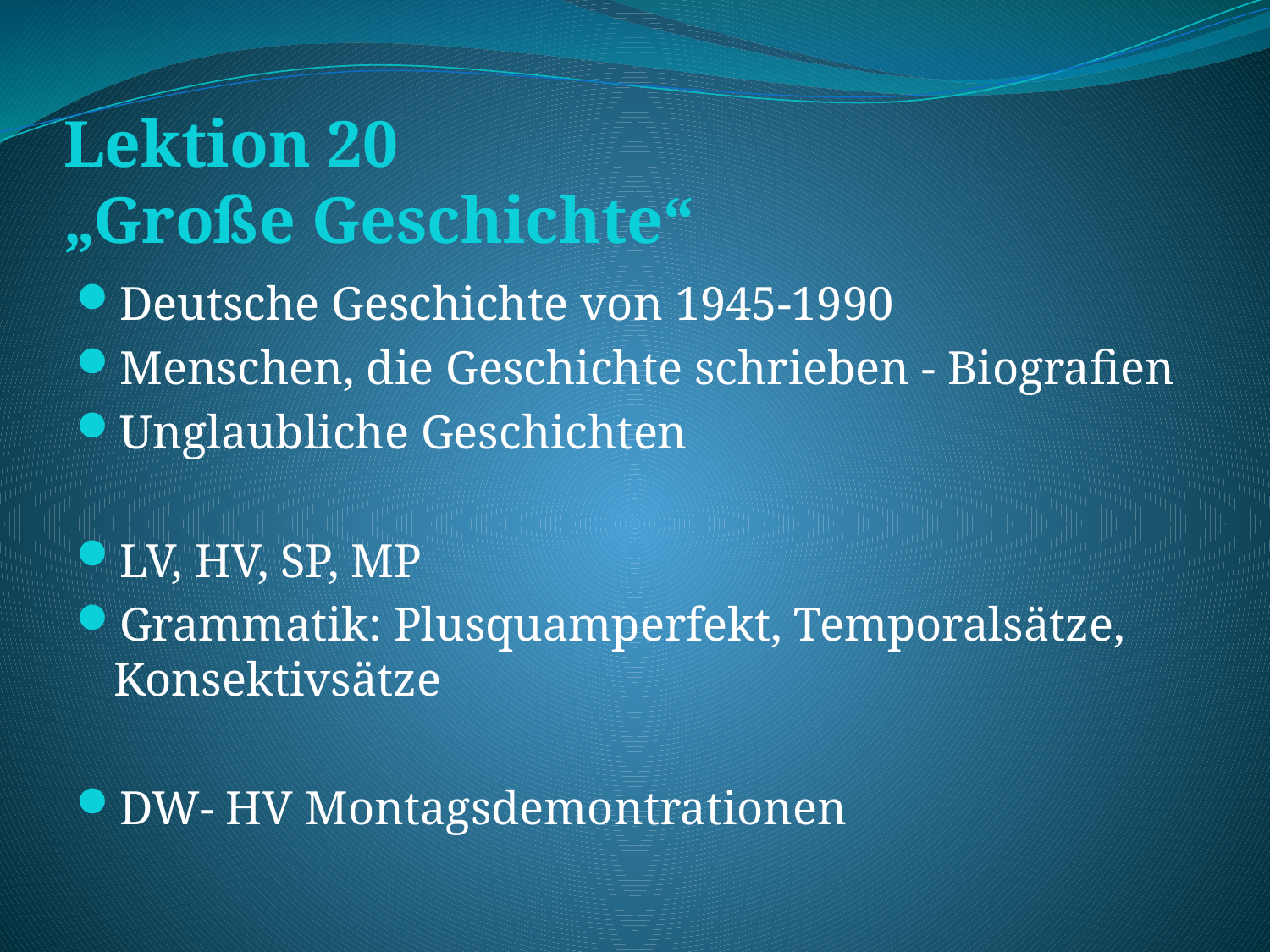

# Lektion 20 „Große Geschichte“
Deutsche Geschichte von 1945-1990
Menschen, die Geschichte schrieben - Biografien
Unglaubliche Geschichten

LV, HV, SP, MP
Grammatik: Plusquamperfekt, Temporalsätze, Konsektivsätze

DW- HV Montagsdemontrationen